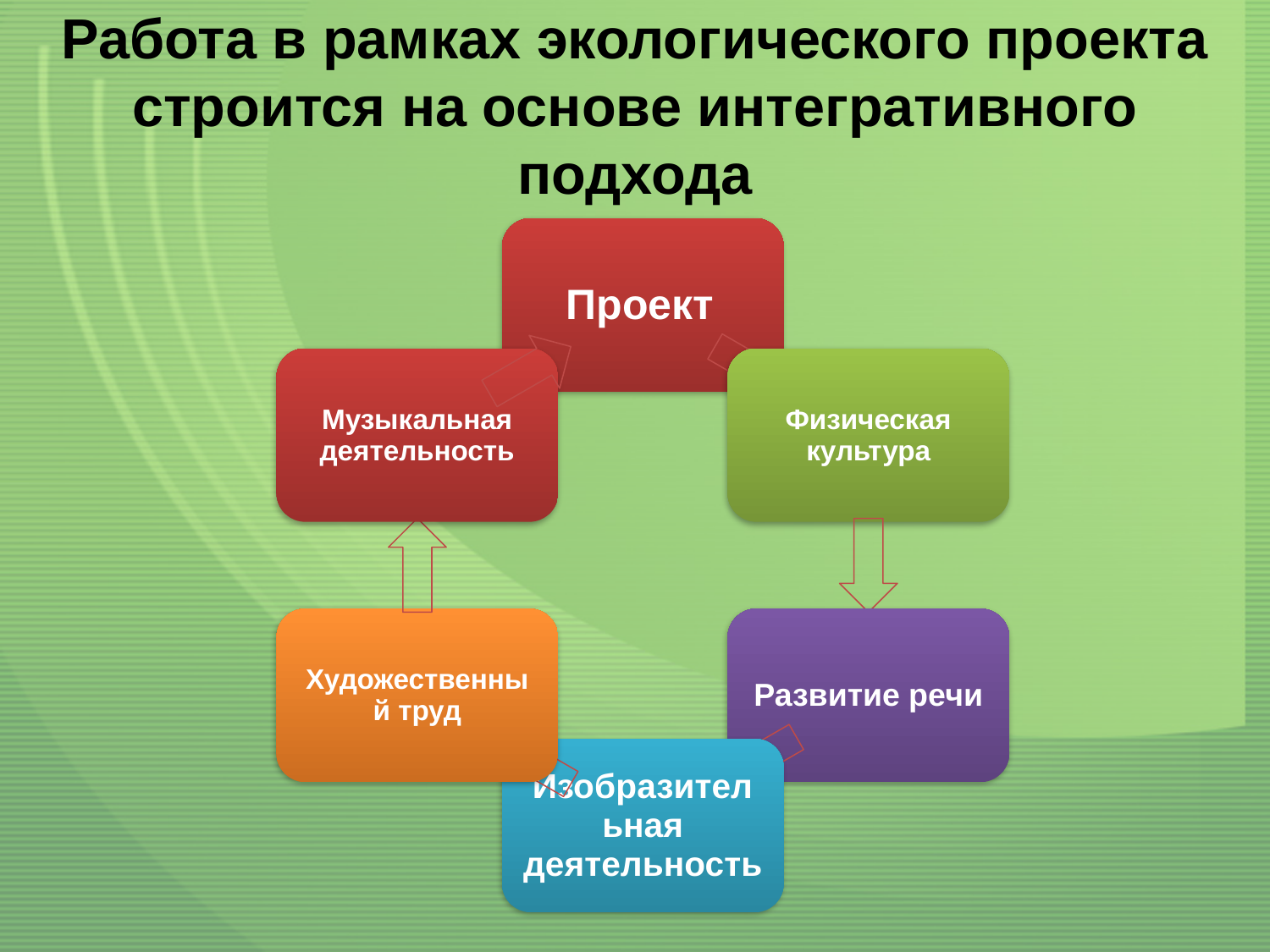

# Работа в рамках экологического проекта строится на основе интегративного подхода
Физическая культура
Развитие речи
Изобразительная деятельность
Проект
Художественный труд
Музыкальная деятельность